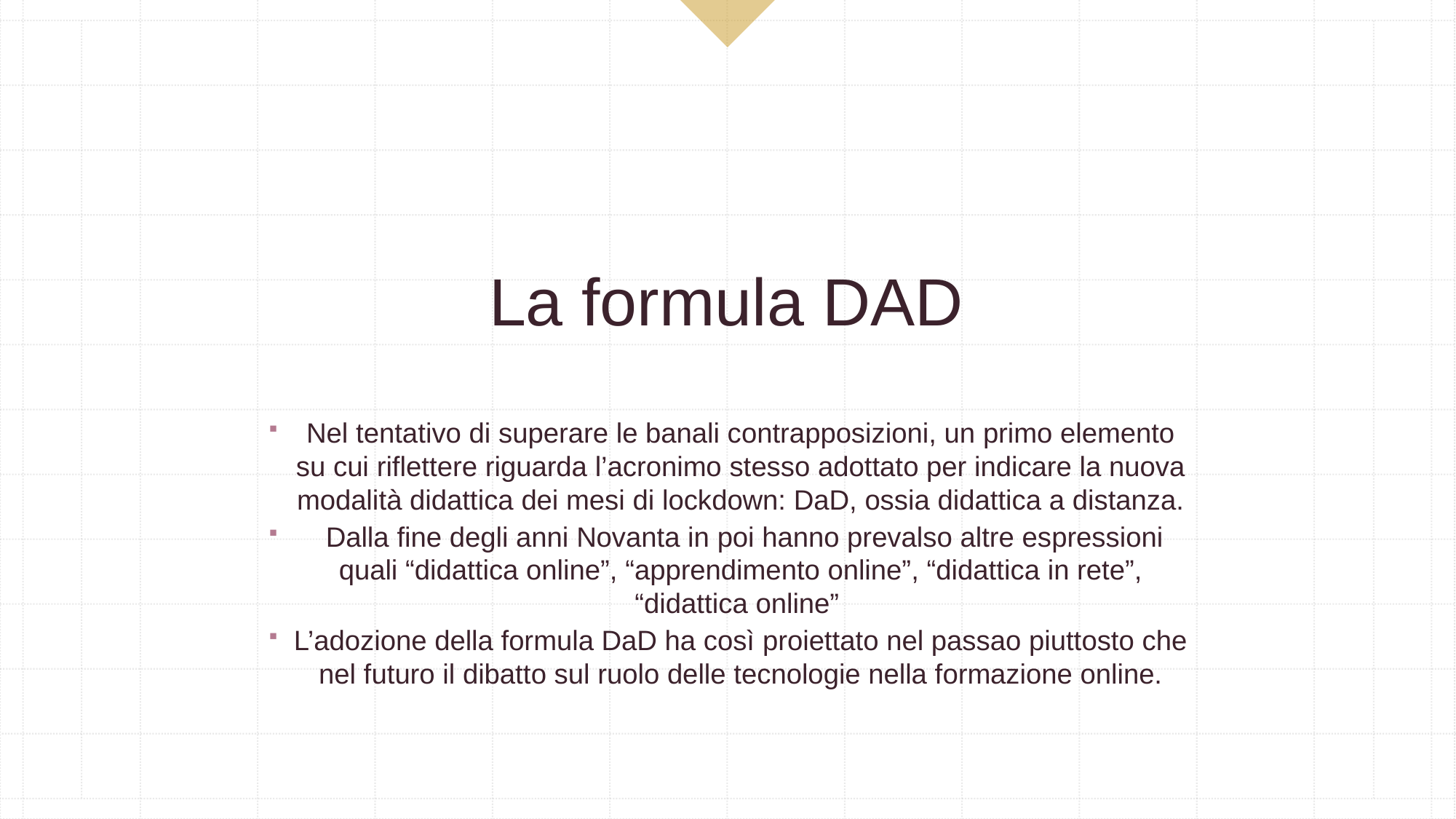

# La formula DAD
Nel tentativo di superare le banali contrapposizioni, un primo elemento su cui riflettere riguarda l’acronimo stesso adottato per indicare la nuova modalità didattica dei mesi di lockdown: DaD, ossia didattica a distanza.
 Dalla fine degli anni Novanta in poi hanno prevalso altre espressioni quali “didattica online”, “apprendimento online”, “didattica in rete”, “didattica online”
L’adozione della formula DaD ha così proiettato nel passao piuttosto che nel futuro il dibatto sul ruolo delle tecnologie nella formazione online.